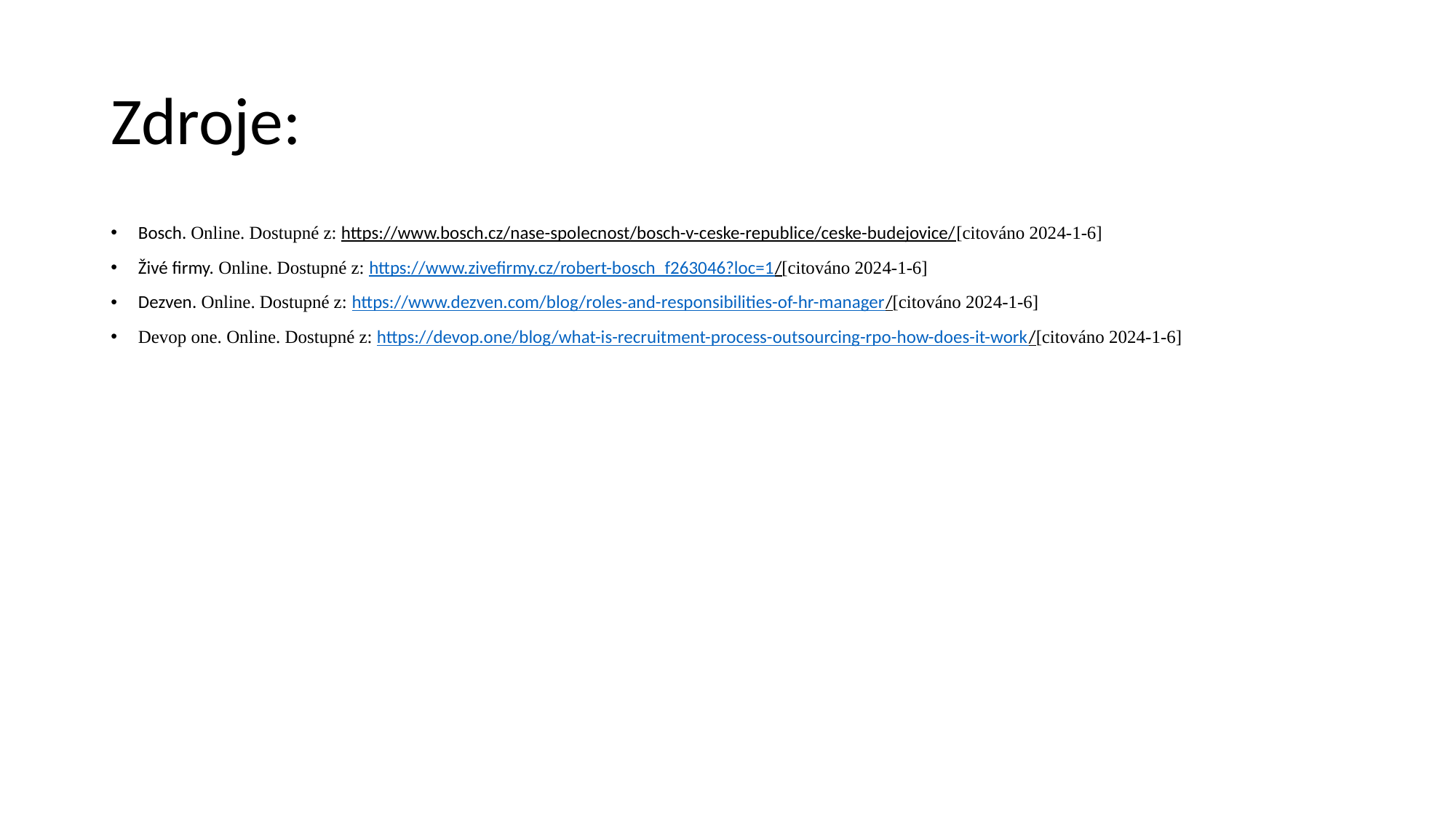

# Zdroje:
Bosch. Online. Dostupné z: https://www.bosch.cz/nase-spolecnost/bosch-v-ceske-republice/ceske-budejovice/[citováno 2024-1-6]
Živé firmy. Online. Dostupné z: https://www.zivefirmy.cz/robert-bosch_f263046?loc=1/[citováno 2024-1-6]
Dezven. Online. Dostupné z: https://www.dezven.com/blog/roles-and-responsibilities-of-hr-manager/[citováno 2024-1-6]
Devop one. Online. Dostupné z: https://devop.one/blog/what-is-recruitment-process-outsourcing-rpo-how-does-it-work/[citováno 2024-1-6]